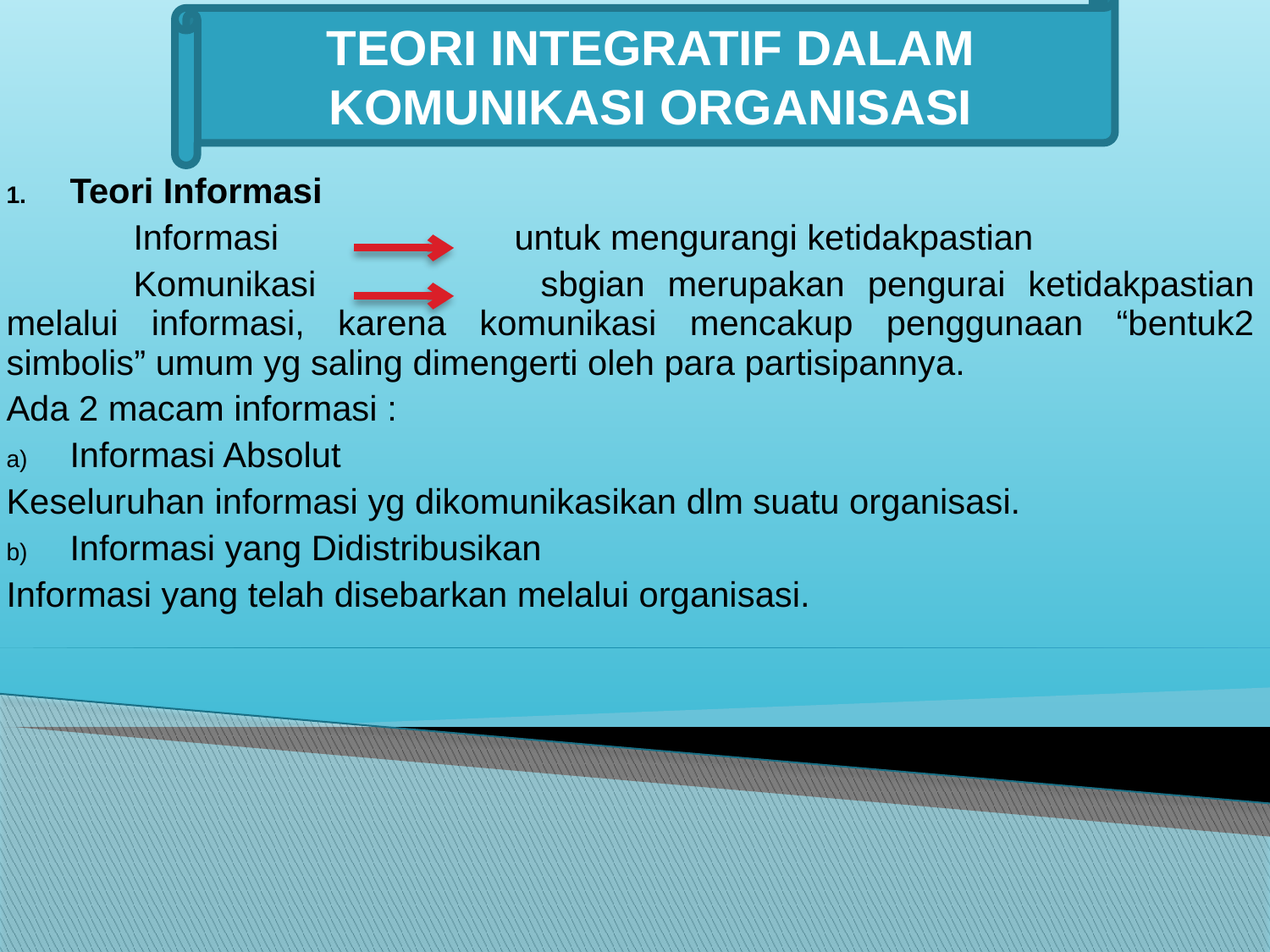

TEORI INTEGRATIF DALAM KOMUNIKASI ORGANISASI
Teori Informasi
	Informasi		untuk mengurangi ketidakpastian
	Komunikasi  		sbgian merupakan pengurai ketidakpastian melalui informasi, karena komunikasi mencakup penggunaan “bentuk2 simbolis” umum yg saling dimengerti oleh para partisipannya.
Ada 2 macam informasi :
Informasi Absolut
Keseluruhan informasi yg dikomunikasikan dlm suatu organisasi.
Informasi yang Didistribusikan
Informasi yang telah disebarkan melalui organisasi.